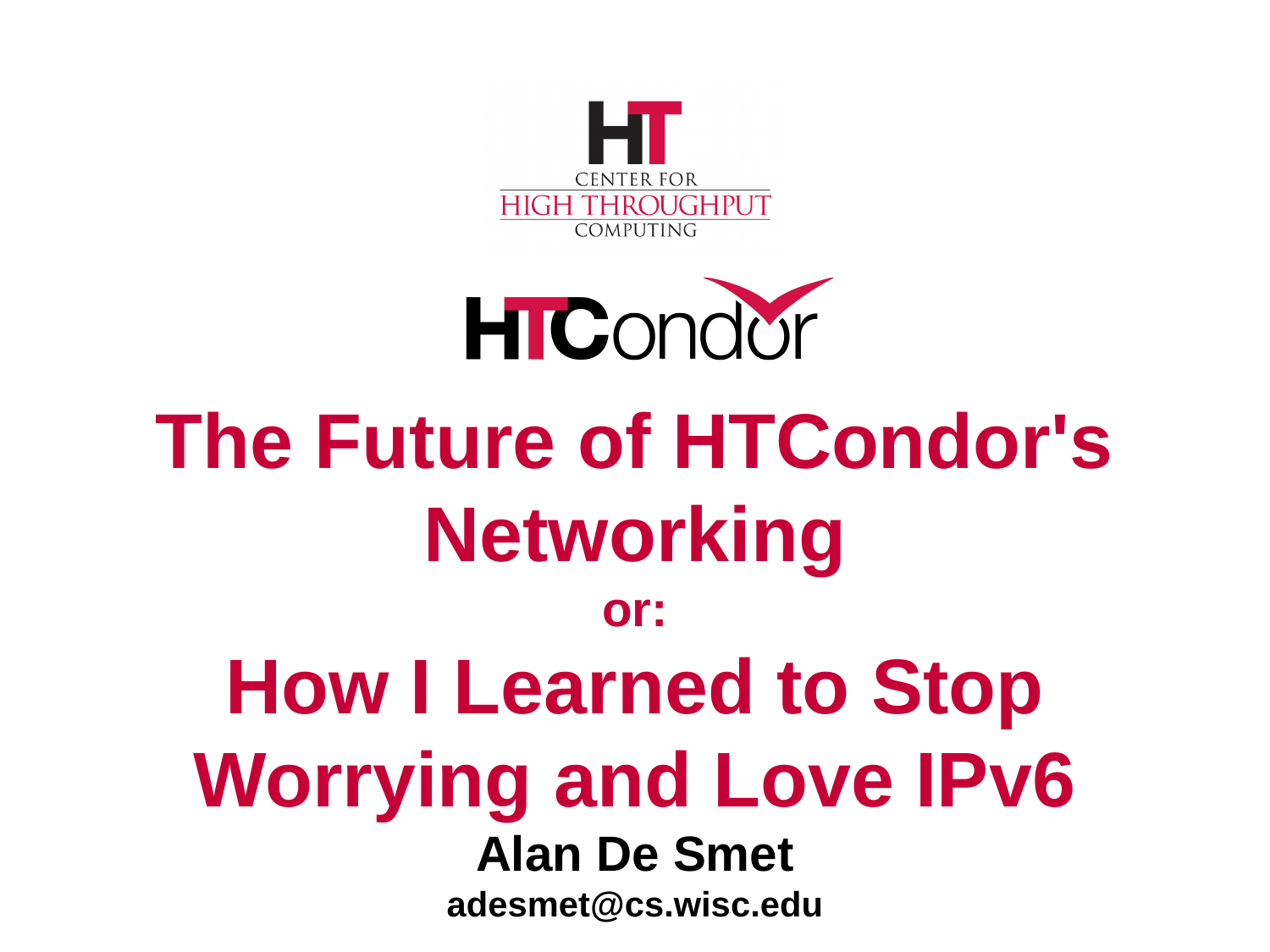

# The Future of HTCondor's Networking or: How I Learned to Stop Worrying and Love IPv6 Alan De Smet adesmet@cs.wisc.edu